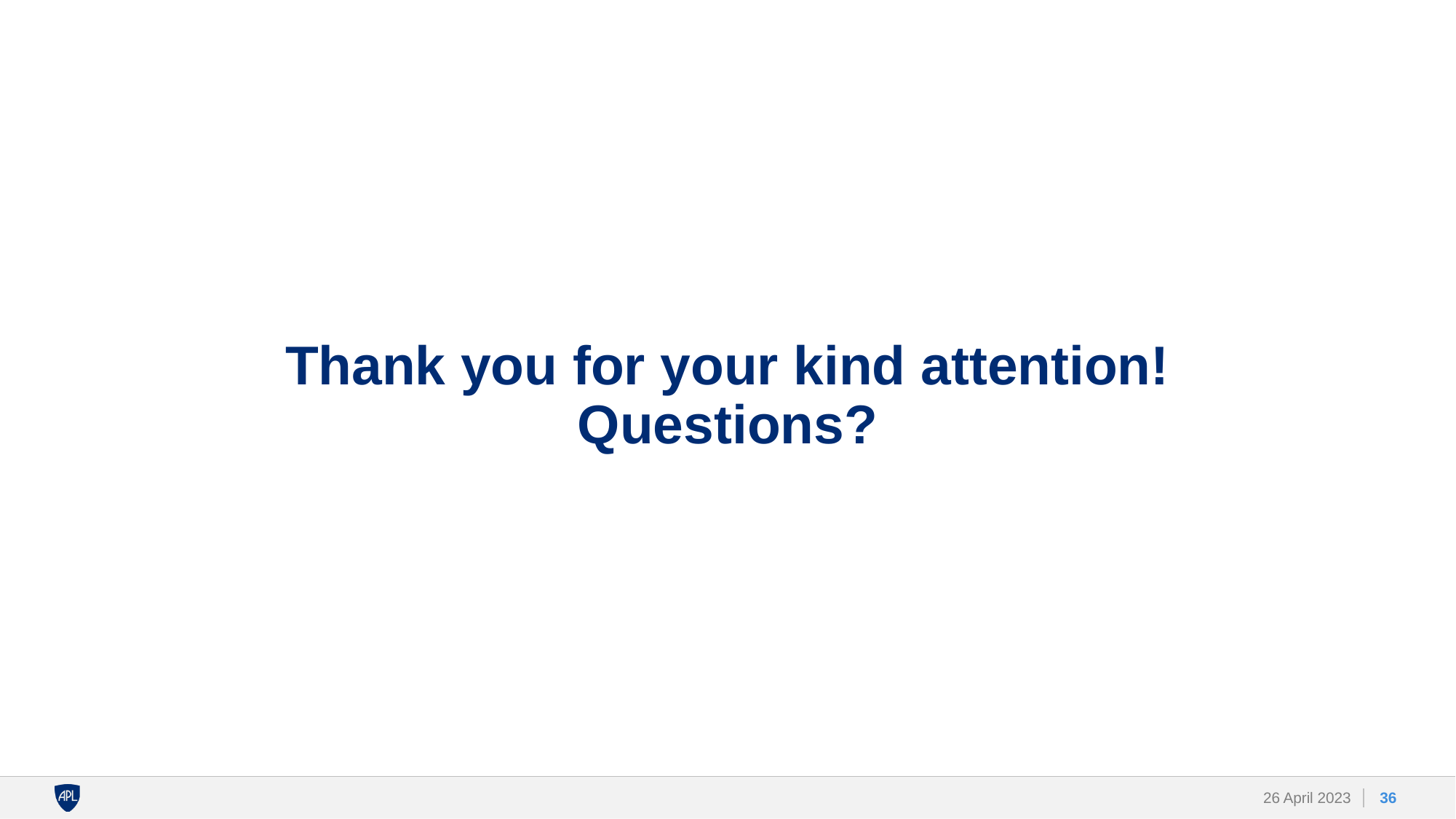

# Thank you for your kind attention! Questions?
36

26 April 2023